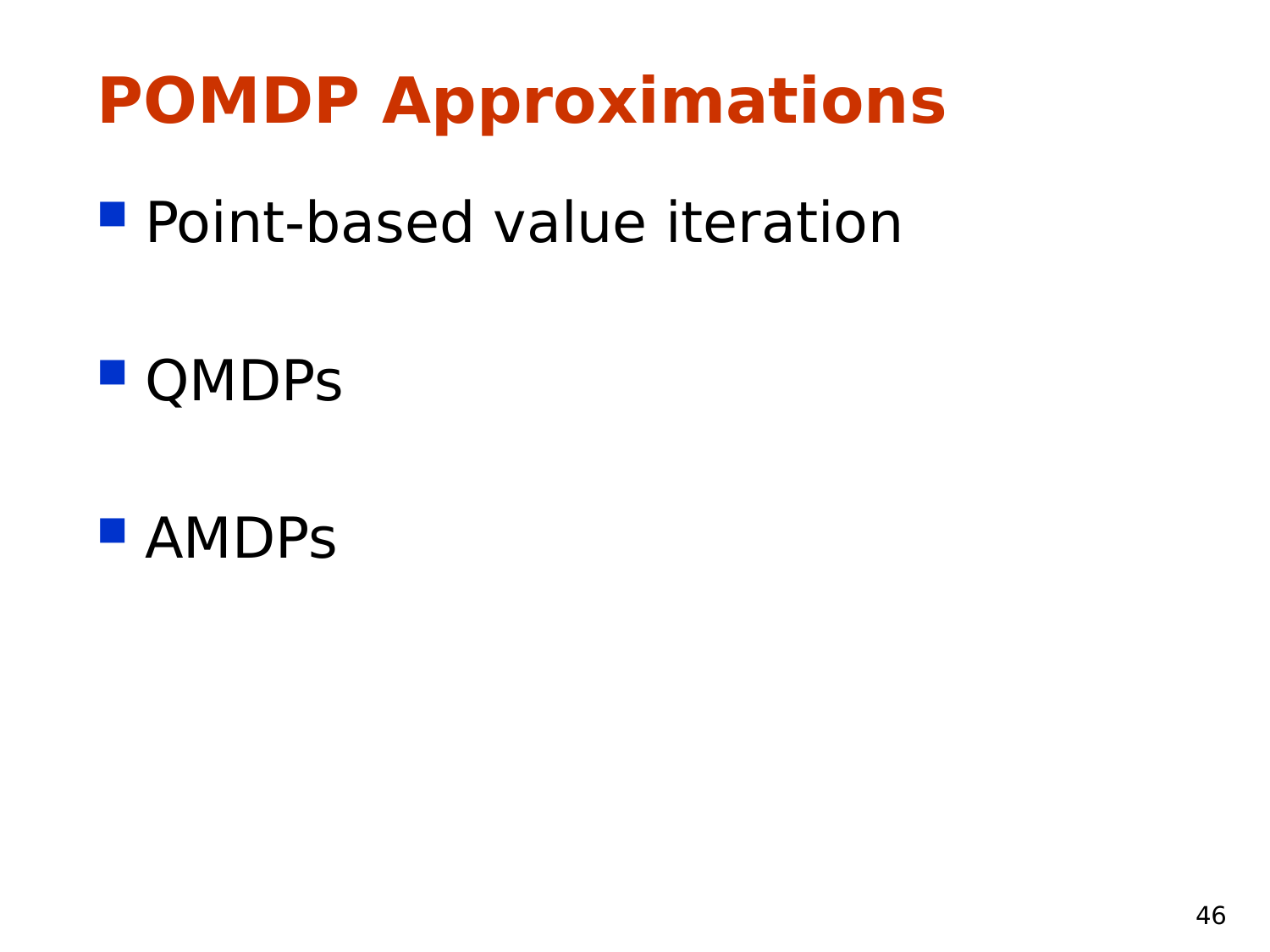

# POMDP Approximations
Point-based value iteration

QMDPs

AMDPs
46